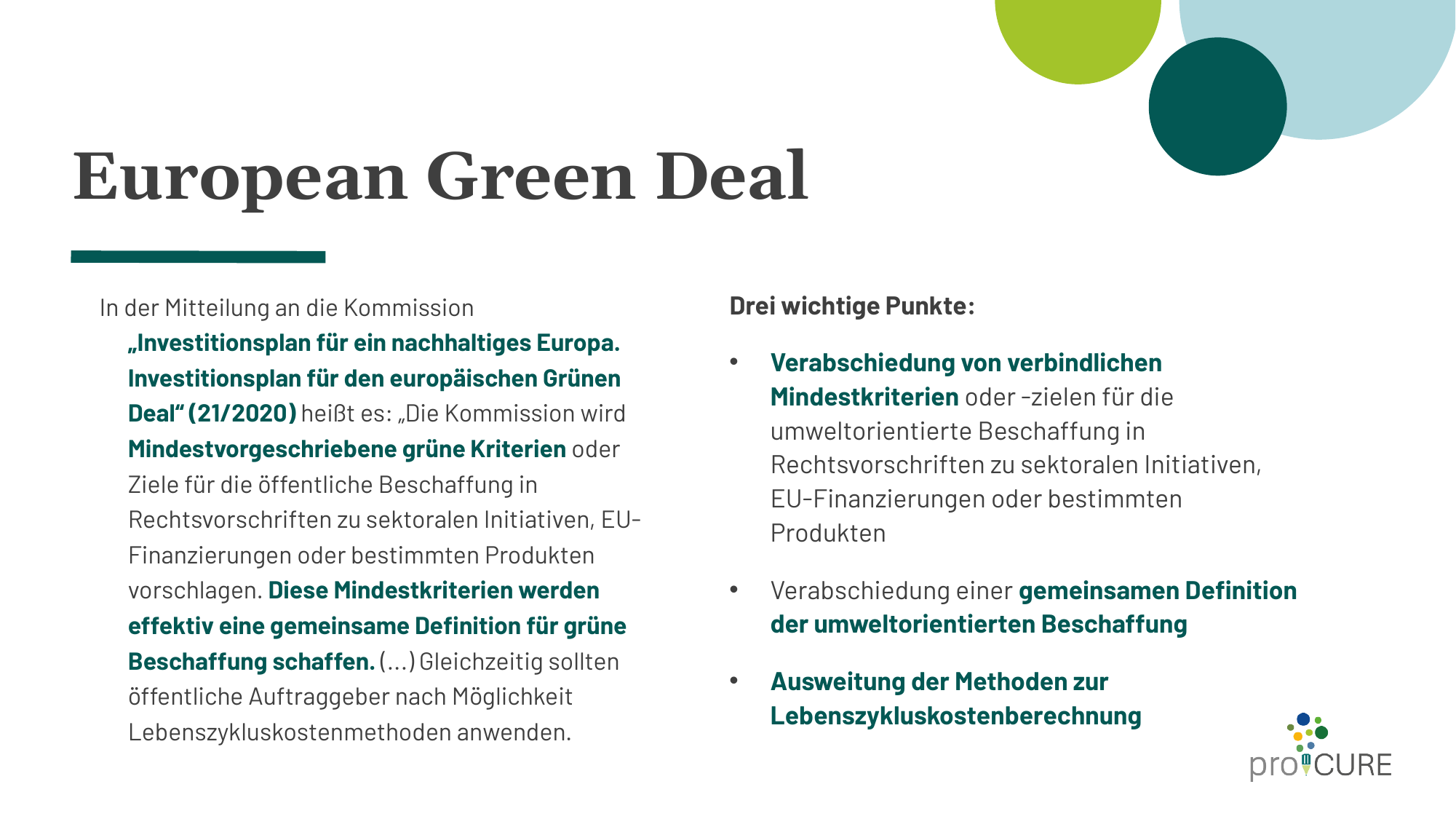

# European Green Deal
In der Mitteilung an die Kommission „Investitionsplan für ein nachhaltiges Europa. Investitionsplan für den europäischen Grünen Deal“ (21/2020) heißt es: „Die Kommission wird Mindestvorgeschriebene grüne Kriterien oder Ziele für die öffentliche Beschaffung in Rechtsvorschriften zu sektoralen Initiativen, EU-Finanzierungen oder bestimmten Produkten vorschlagen. Diese Mindestkriterien werden effektiv eine gemeinsame Definition für grüne Beschaffung schaffen. (...) Gleichzeitig sollten öffentliche Auftraggeber nach Möglichkeit Lebenszykluskostenmethoden anwenden.
Drei wichtige Punkte:
Verabschiedung von verbindlichen Mindestkriterien oder -zielen für die umweltorientierte Beschaffung in Rechtsvorschriften zu sektoralen Initiativen, EU-Finanzierungen oder bestimmten Produkten
Verabschiedung einer gemeinsamen Definition der umweltorientierten Beschaffung
Ausweitung der Methoden zur Lebenszykluskostenberechnung